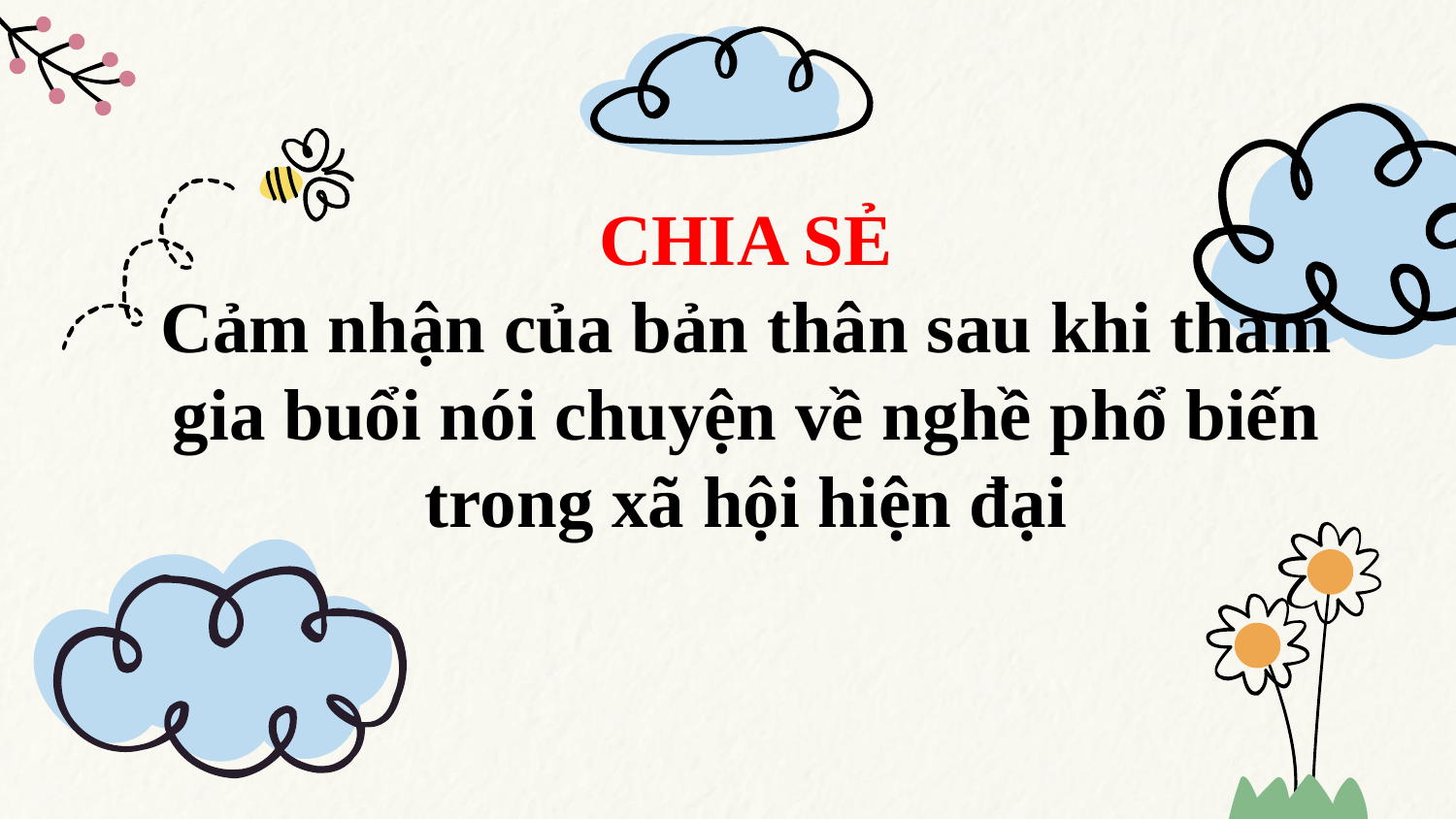

# CHIA SẺ Cảm nhận của bản thân sau khi tham gia buổi nói chuyện về nghề phổ biến trong xã hội hiện đại